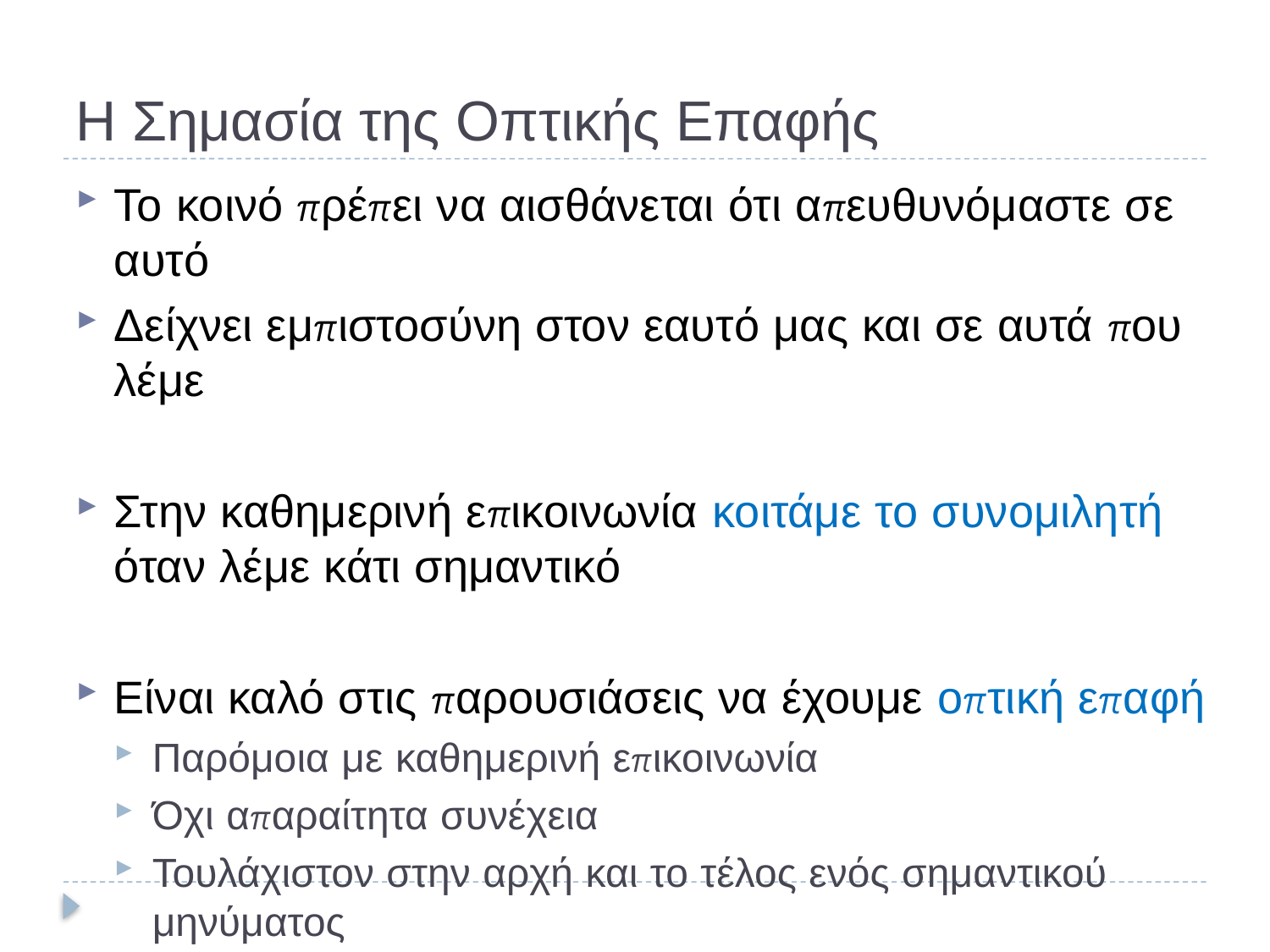

# Η Σημασία της Οπτικής Επαφής
Το κοινό πρέπει να αισθάνεται ότι απευθυνόμαστε σε αυτό
Δείχνει εμπιστοσύνη στον εαυτό μας και σε αυτά που λέμε

Στην καθημερινή επικοινωνία κοιτάμε το συνομιλητή όταν λέμε κάτι σημαντικό

Είναι καλό στις παρουσιάσεις να έχουμε οπτική επαφή
Παρόμοια με καθημερινή επικοινωνία
Όχι απαραίτητα συνέχεια
Τουλάχιστον στην αρχή και το τέλος ενός σημαντικού μηνύματος